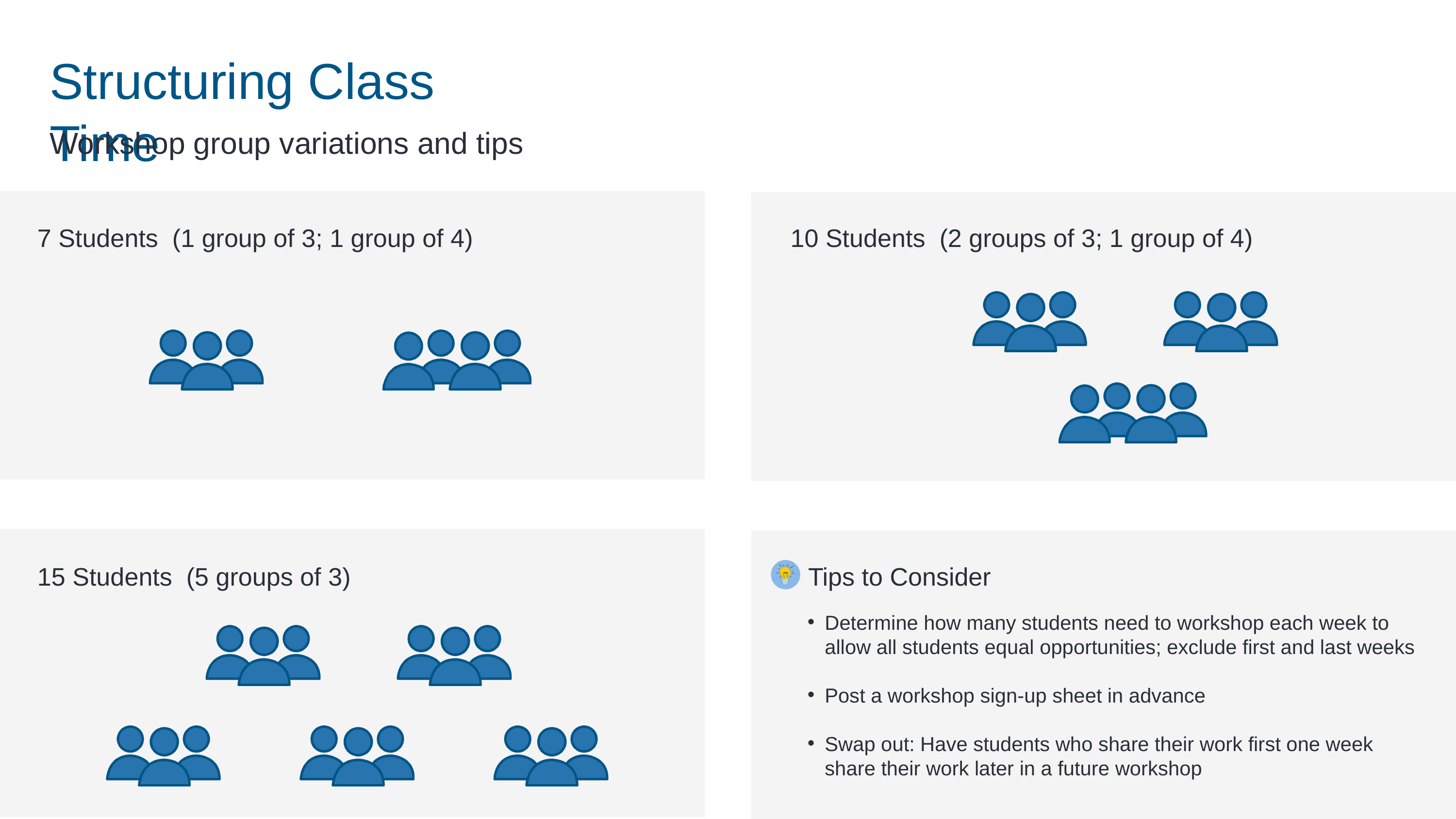

Workshop Group Examples
Structuring Class Time
Workshop group variations and tips
|  |
| --- |
|  |
| --- |
7 Students  (1 group of 3; 1 group of 4)
10 Students  (2 groups of 3; 1 group of 4)

|  |
| --- |
|  |
| --- |
15 Students  (5 groups of 3)
Tips to Consider

Determine how many students need to workshop each week to allow all students equal opportunities; exclude first and last weeks

Post a workshop sign-up sheet in advance

Swap out: Have students who share their work first one week share their work later in a future workshop